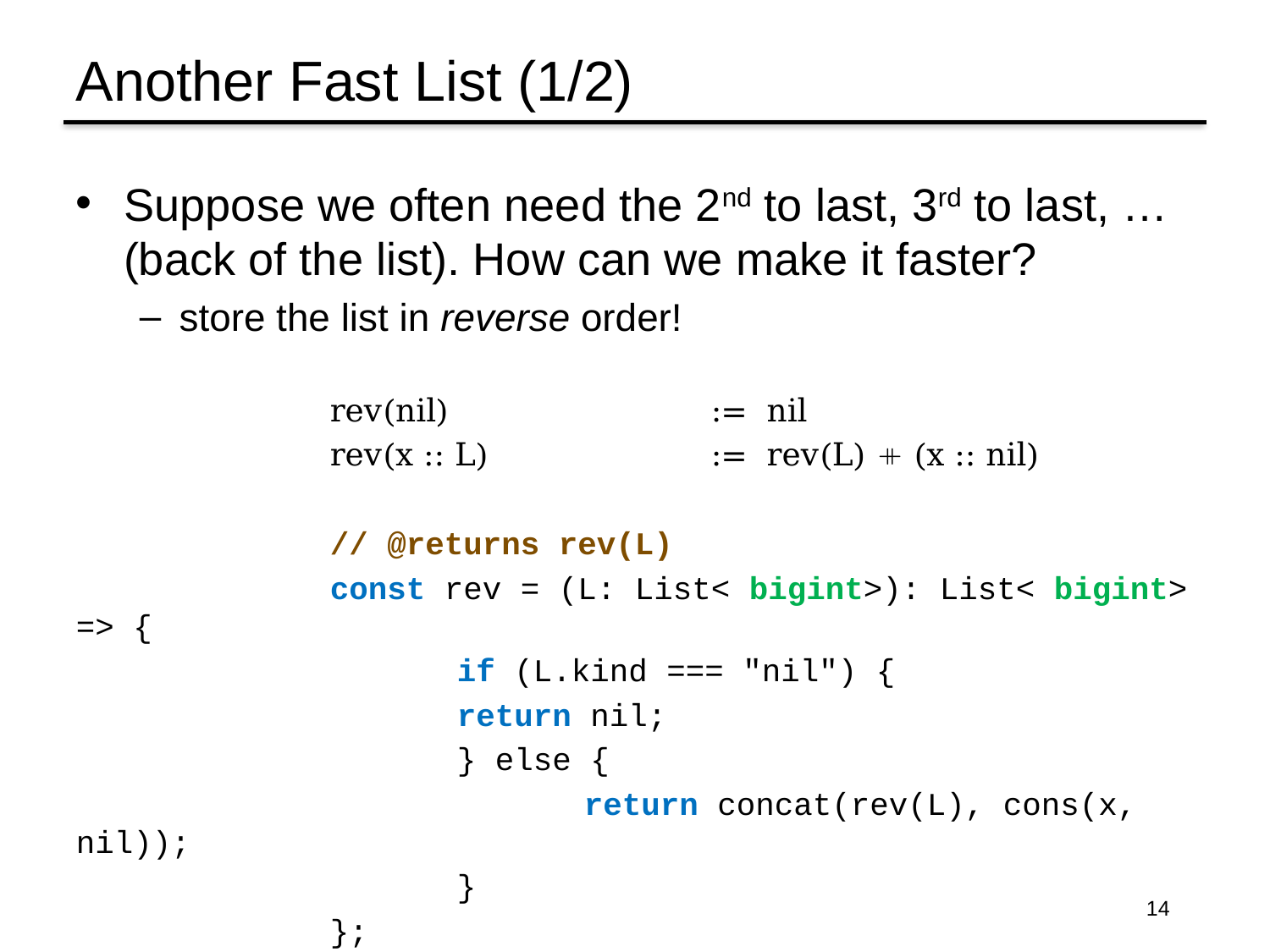

# Another Fast List (1/2)
Suppose we often need the 2nd to last, 3rd to last, …
(back of the list). How can we make it faster?
store the list in reverse order!

	rev(nil)			:=  nil
	rev(x :: L)		:=  rev(L) ⧺ (x :: nil)

		// @returns rev(L)
		const rev = (L: List< bigint>): List< bigint> => {
			if (L.kind === "nil") {
    			return nil;
  			} else {
	 			return concat(rev(L), cons(x, nil));
  			}
		};
14